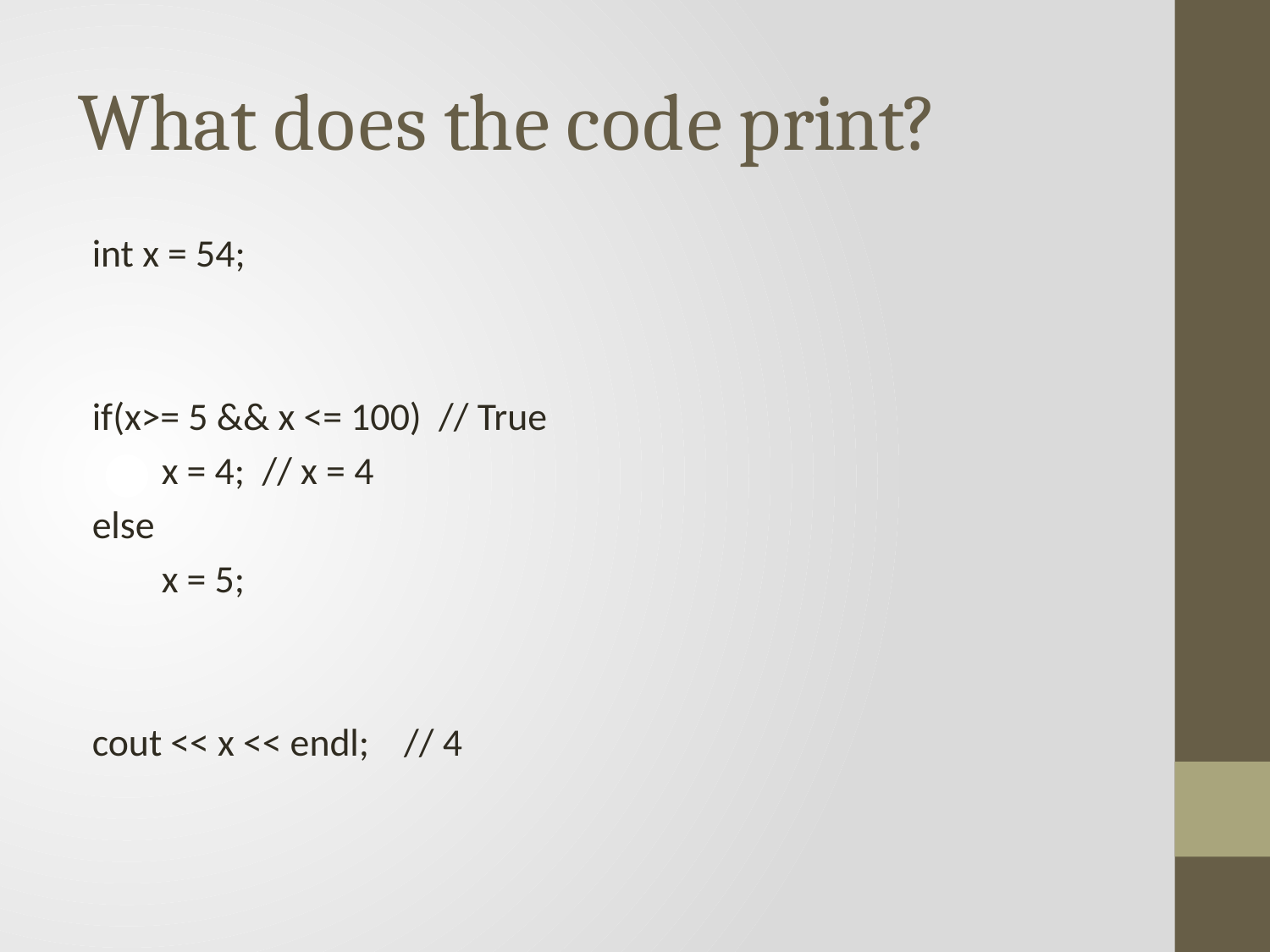

# What does the code print?
int x = 54;

if(x>= 5 && x <= 100)  // True
        x = 4;  // x = 4
else
        x = 5;

cout << x << endl;    // 4